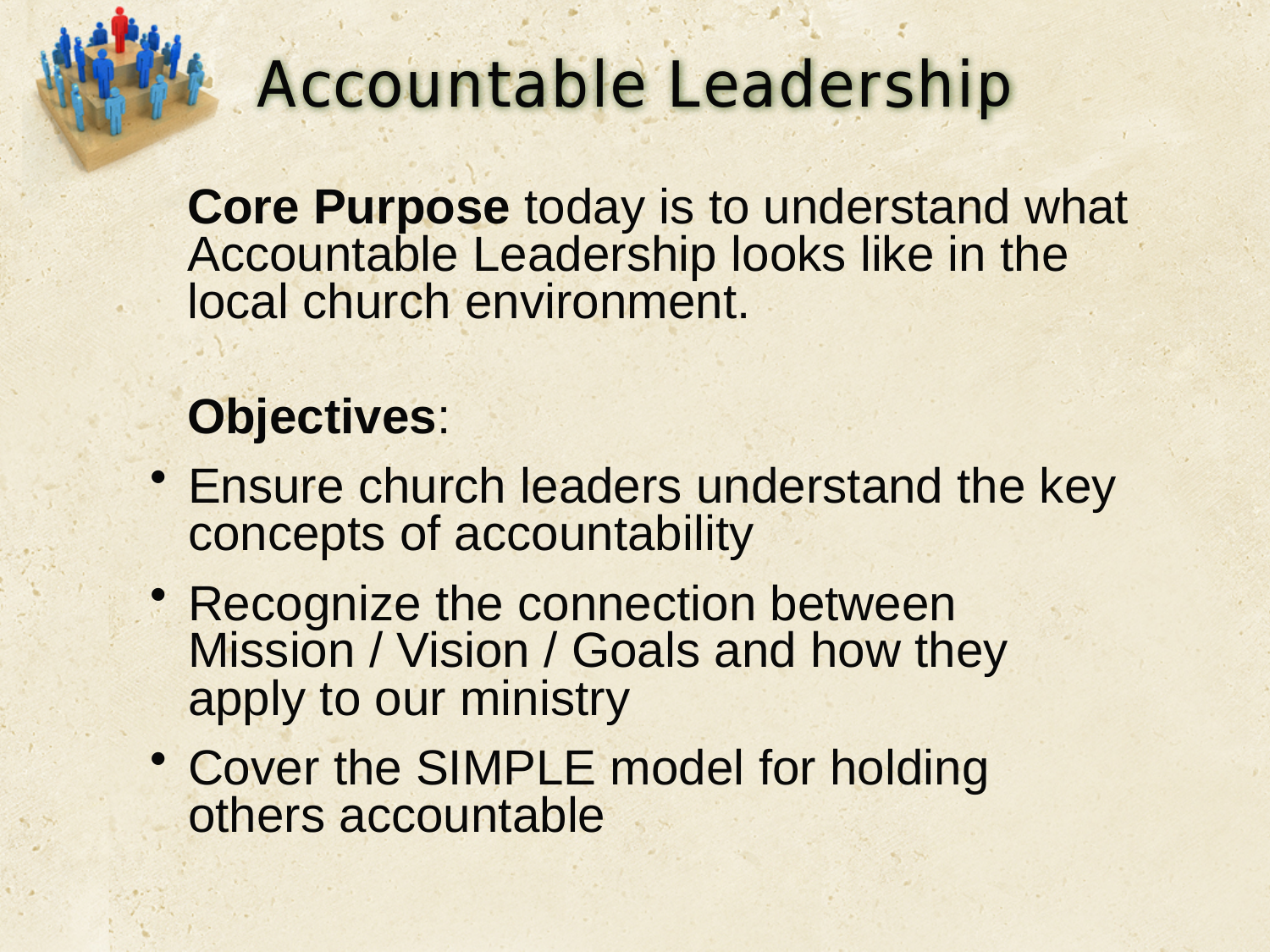

# Accountable Leadership
Core Purpose today is to understand what Accountable Leadership looks like in the local church environment.

Objectives:
Ensure church leaders understand the key concepts of accountability
Recognize the connection between Mission / Vision / Goals and how they apply to our ministry
Cover the SIMPLE model for holding others accountable